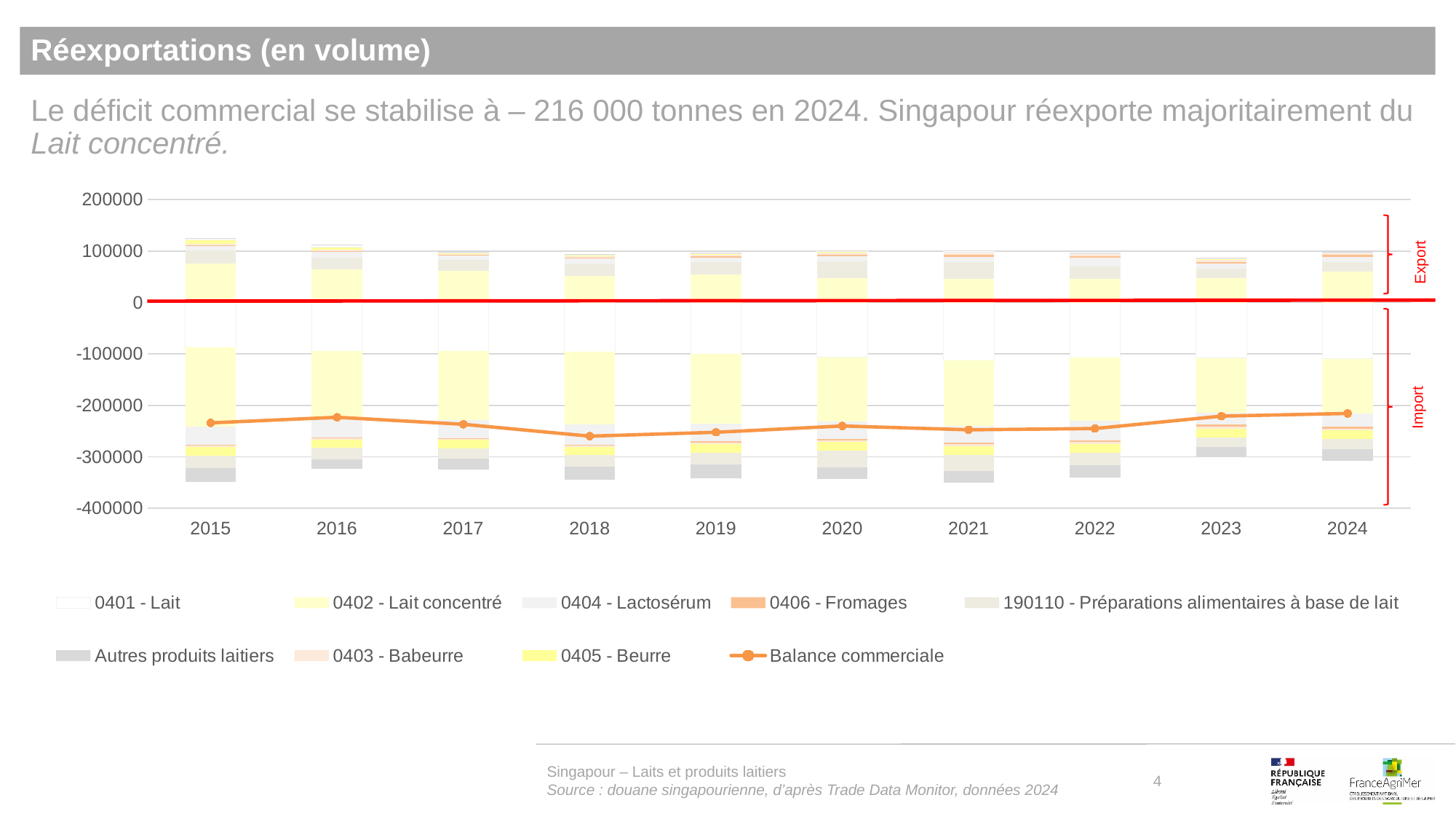

Réexportations (en volume)
Le déficit commercial se stabilise à – 216 000 tonnes en 2024. Singapour réexporte majoritairement du Lait concentré.

### Chart

| Category | 0401 - Lait | 0402 - Lait concentré | 0404 - Lactosérum | 0406 - Fromages | 0403 - Babeurre | 0405 - Beurre | 190110 - Préparations alimentaires à base de lait | Autres produits laitiers | 0402 - Lait concentré | 190110 - Préparations alimentaires à base de lait | 0404 - Lactosérum | 0406 - Fromages | 0403 - Babeurre | 0405 - Beurre | 0401 - Lait | Autres produits laitiers | Balance commerciale |
|---|---|---|---|---|---|---|---|---|---|---|---|---|---|---|---|---|---|
| 2015 | -87706.0 | -153554.0 | -35036.0 | -2096.0 | -2619.0 | -16301.0 | -25062.0 | -26809.0 | 75910.0 | 25062.0 | 8444.0 | 2096.0 | 2619.0 | 7224.0 | 2783.0 | 834.0 | -234033.0 |
| 2016 | -94552.0 | -130356.0 | -36900.0 | -1897.0 | -2623.0 | -16514.0 | -22272.0 | -18935.0 | 64321.0 | 22272.0 | 11942.0 | 1897.0 | 2623.0 | 5008.0 | 3097.0 | 1390.0 | -223115.0 |
| 2017 | -94355.0 | -133592.0 | -35843.0 | -2038.0 | -1425.0 | -16197.0 | -20806.0 | -21249.0 | 61285.0 | 20806.0 | 8631.0 | 2038.0 | 1425.0 | 2607.0 | 1502.0 | 517.0 | -236772.0 |
| 2018 | -96097.0 | -140415.0 | -40014.0 | -2027.0 | -2051.0 | -15858.0 | -23340.0 | -24803.0 | 51575.0 | 23340.0 | 10466.0 | 2027.0 | 2051.0 | 2163.0 | 1037.0 | 1125.0 | -259798.0 |
| 2019 | -99894.0 | -136132.0 | -34236.0 | -2475.0 | -3003.0 | -16149.0 | -23563.0 | -26231.0 | 54929.0 | 23563.0 | 8589.0 | 2475.0 | 3003.0 | 2616.0 | 739.0 | 619.0 | -252301.0 |
| 2020 | -106128.0 | -125215.0 | -33500.0 | -2961.0 | -3698.0 | -17065.0 | -31340.0 | -23437.0 | 47966.0 | 31340.0 | 10997.0 | 2961.0 | 3698.0 | 1655.0 | 1581.0 | 374.0 | -239993.0 |
| 2021 | -112690.0 | -126994.0 | -32560.0 | -3592.0 | -3757.0 | -16513.0 | -32187.0 | -22707.0 | 46404.0 | 32187.0 | 10392.0 | 3592.0 | 3757.0 | 1838.0 | 1758.0 | 1162.0 | -247424.0 |
| 2022 | -107330.0 | -122755.0 | -37708.0 | -3722.0 | -3523.0 | -16841.0 | -23949.0 | -24166.0 | 46161.0 | 23949.0 | 16311.0 | 3722.0 | 3523.0 | 1479.0 | 773.0 | 1687.0 | -245066.0 |
| 2023 | -107653.0 | -106226.0 | -23043.0 | -3699.0 | -4438.0 | -17443.0 | -19046.0 | -19738.0 | 47366.0 | 19046.0 | 8924.0 | 3699.0 | 4438.0 | 1578.0 | 943.0 | 710.0 | -220912.0 |
| 2024 | -109062.0 | -106988.0 | -25253.0 | -4122.0 | -3151.0 | -16897.0 | -19133.0 | -22761.0 | 60076.0 | 19133.0 | 8762.0 | 4122.0 | 3151.0 | 1435.0 | 753.0 | 825.0 | -215683.0 |
Export

Import
Singapour – Laits et produits laitiers
Source : douane singapourienne, d’après Trade Data Monitor, données 2024
4